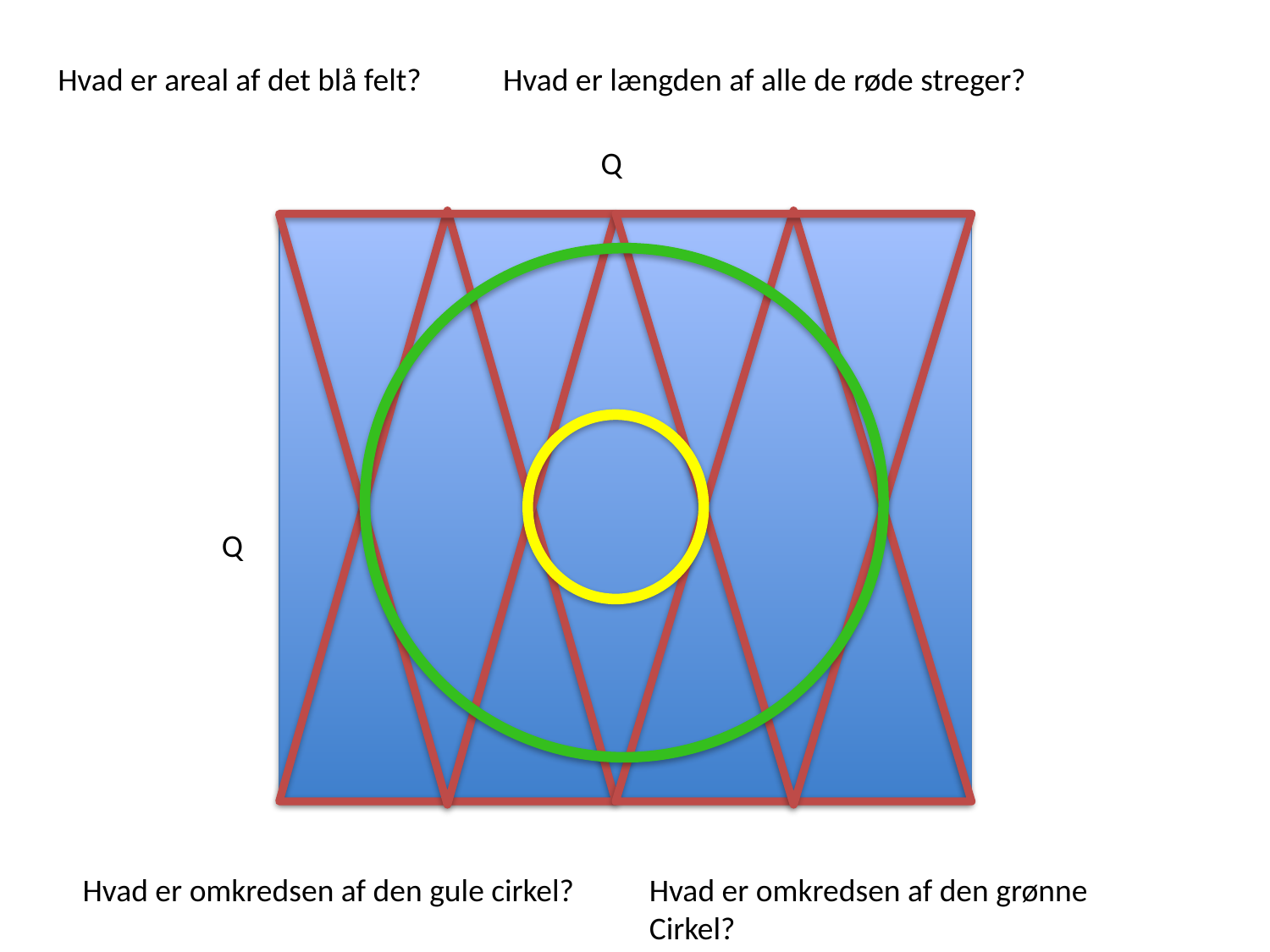

Hvad er areal af det blå felt?
Hvad er længden af alle de røde streger?
Q

Q
Hvad er omkredsen af den gule cirkel?
Hvad er omkredsen af den grønne
Cirkel?